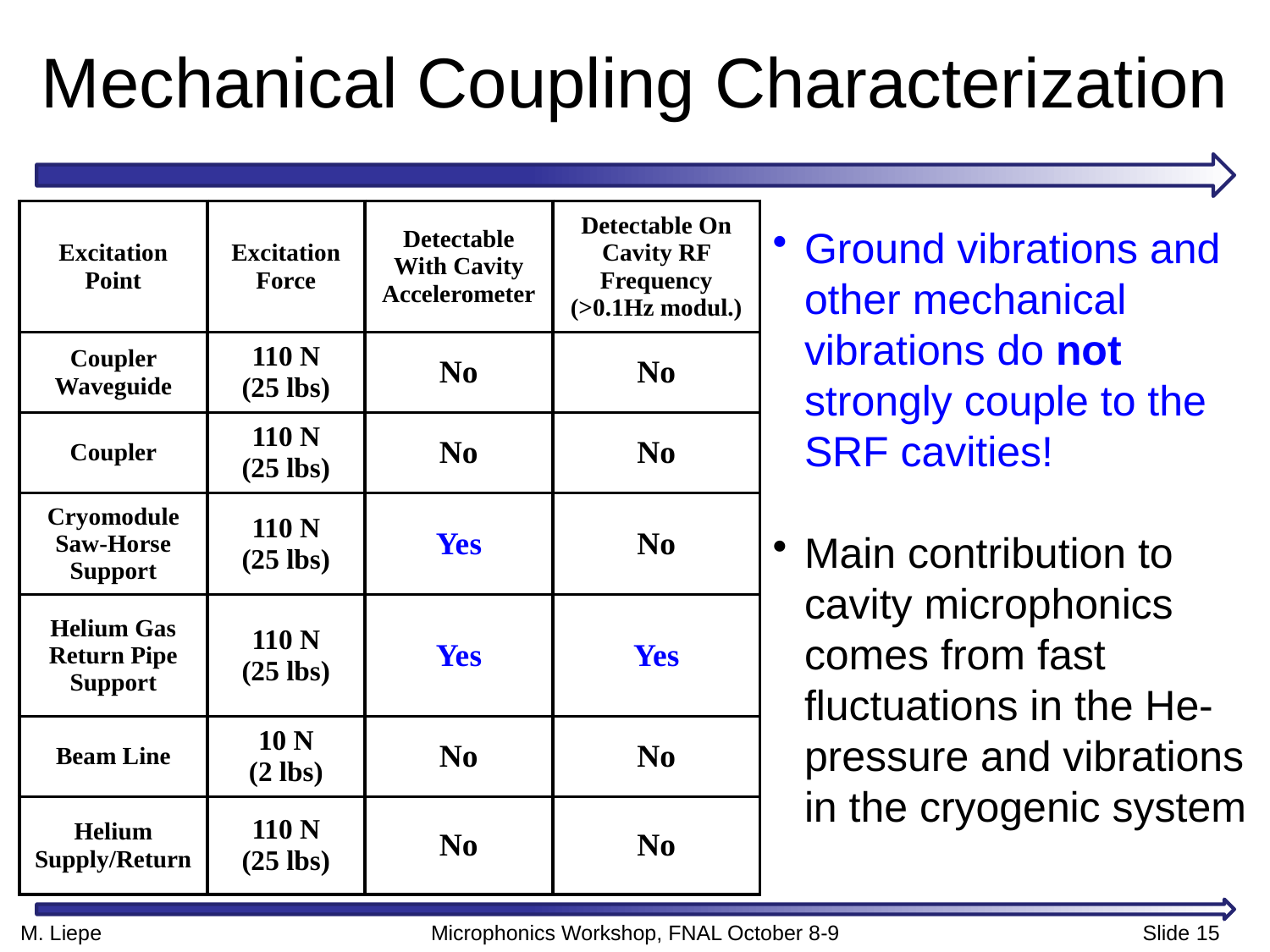

# Mechanical Coupling Characterization

| Excitation Point | Excitation Force | Detectable With Cavity Accelerometer | Detectable On Cavity RF Frequency (>0.1Hz modul.) |
| --- | --- | --- | --- |
| Coupler Waveguide | 110 N (25 lbs) | No | No |
| Coupler | 110 N (25 lbs) | No | No |
| Cryomodule Saw-Horse Support | 110 N (25 lbs) | Yes | No |
| Helium Gas Return Pipe Support | 110 N (25 lbs) | Yes | Yes |
| Beam Line | 10 N (2 lbs) | No | No |
| Helium Supply/Return | 110 N (25 lbs) | No | No |
Ground vibrations and other mechanical vibrations do not strongly couple to the SRF cavities!

Main contribution to cavity microphonics comes from fast fluctuations in the He-pressure and vibrations in the cryogenic system

M. Liepe			     Microphonics Workshop, FNAL October 8-9     		                  Slide 15